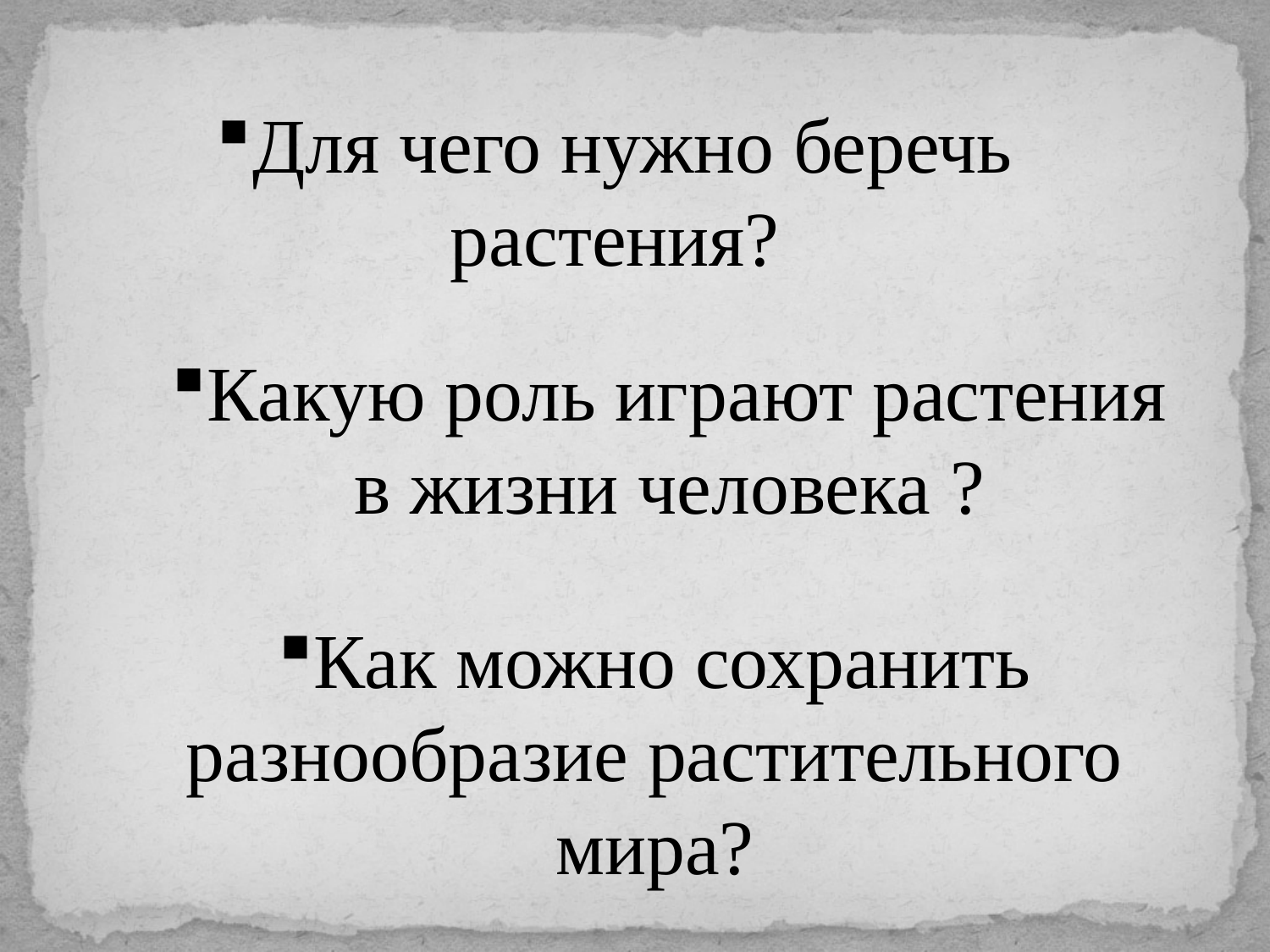

Для чего нужно беречь растения?
Какую роль играют растения
в жизни человека ?
Как можно сохранить разнообразие растительного мира?